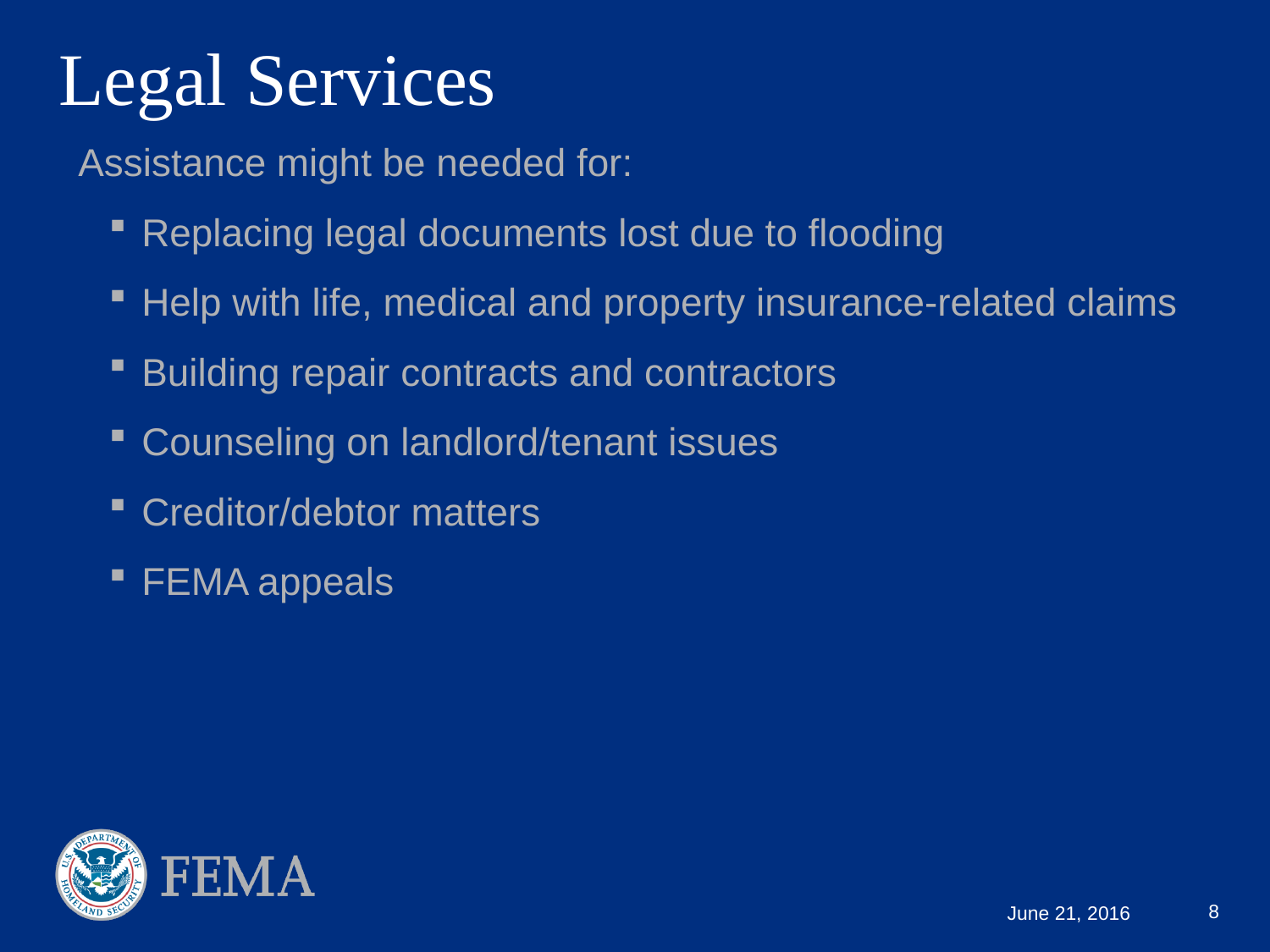

Legal Services
Assistance might be needed for:
Replacing legal documents lost due to flooding
Help with life, medical and property insurance-related claims
Building repair contracts and contractors
Counseling on landlord/tenant issues
Creditor/debtor matters
FEMA appeals
8
June 21, 2016